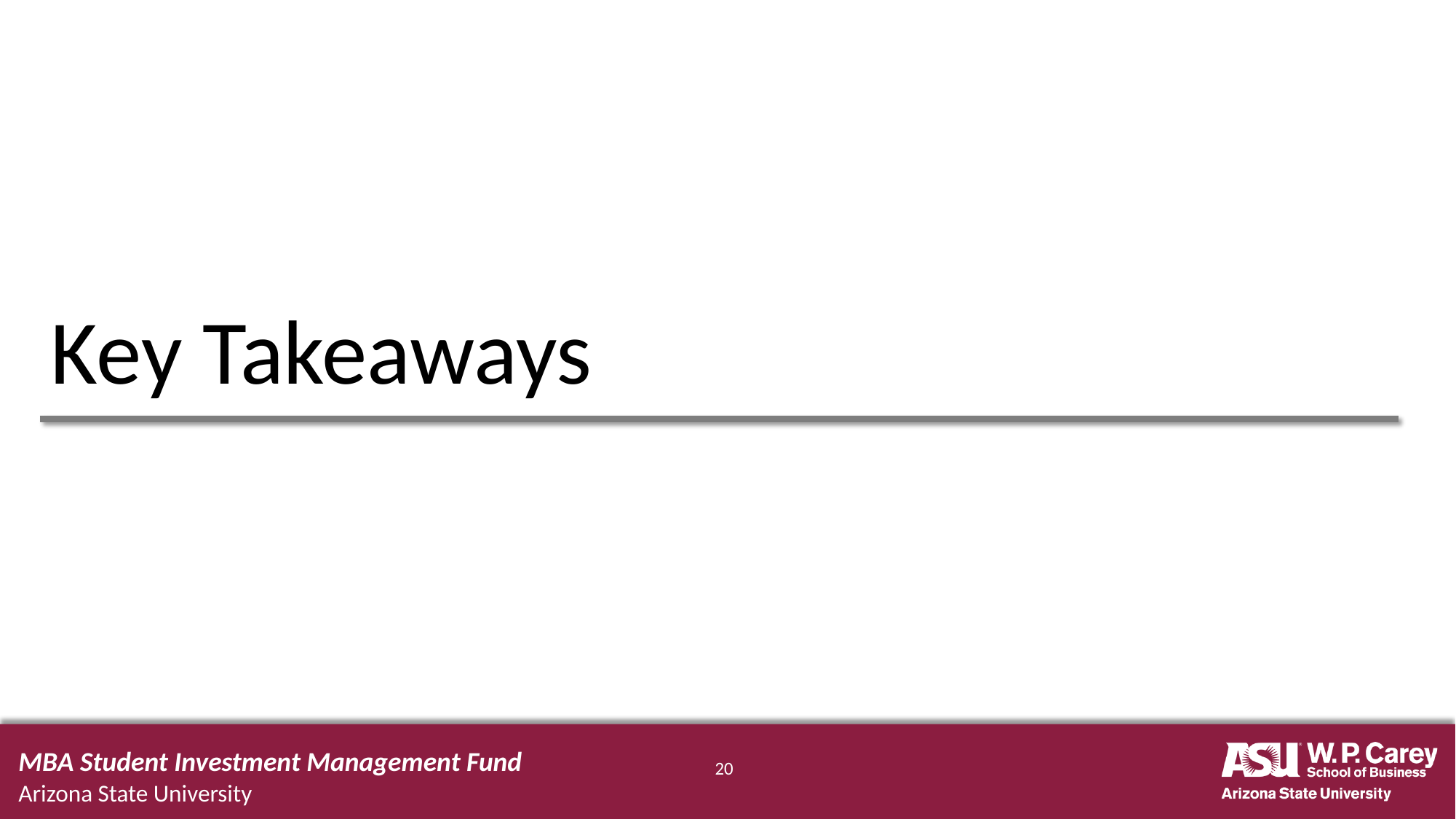

# Key Takeaways

MBA Student Investment Management Fund
Arizona State University
20